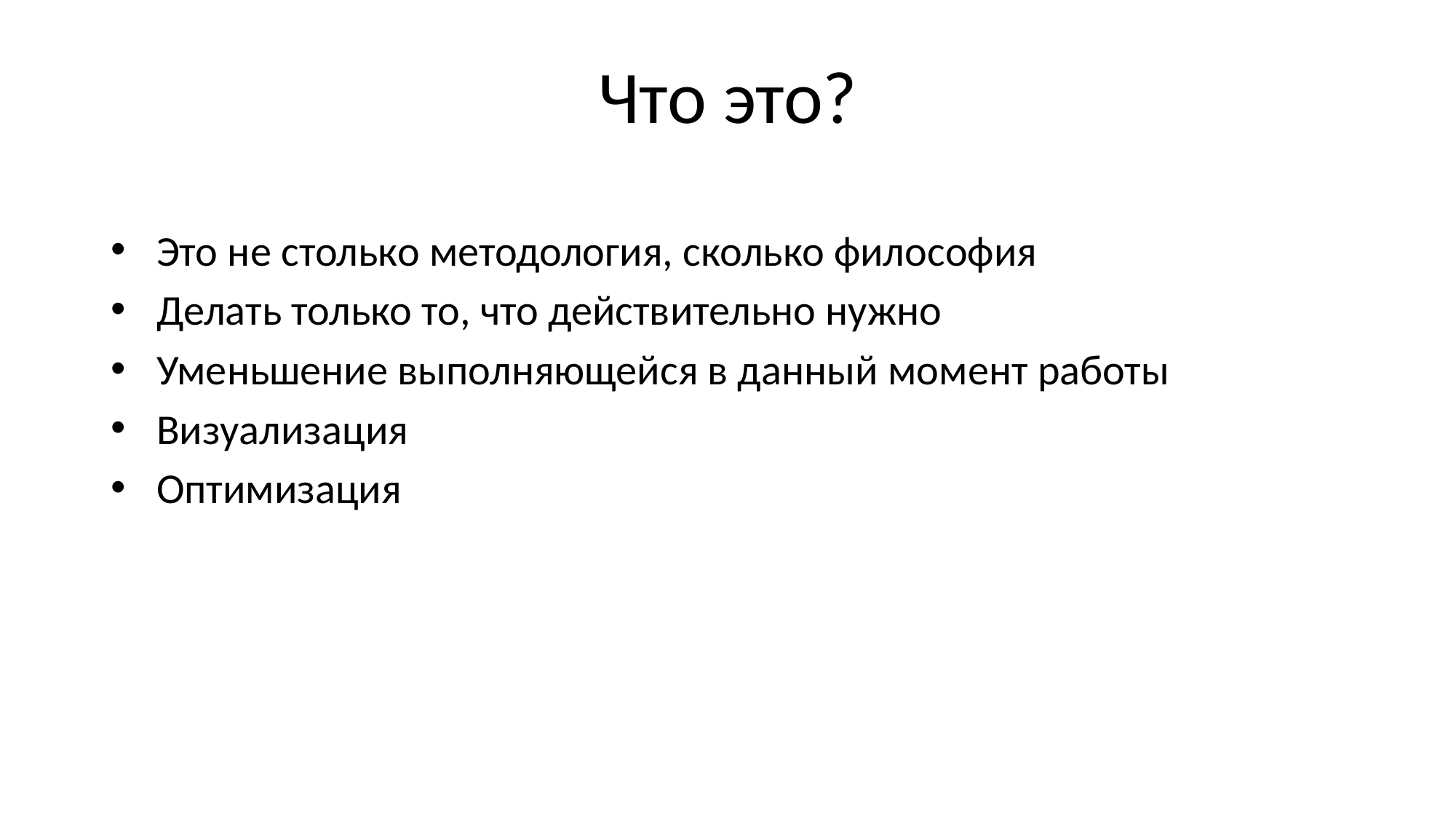

# Что это?
Это не столько методология, сколько философия
Делать только то, что действительно нужно
Уменьшение выполняющейся в данный момент работы
Визуализация
Оптимизация